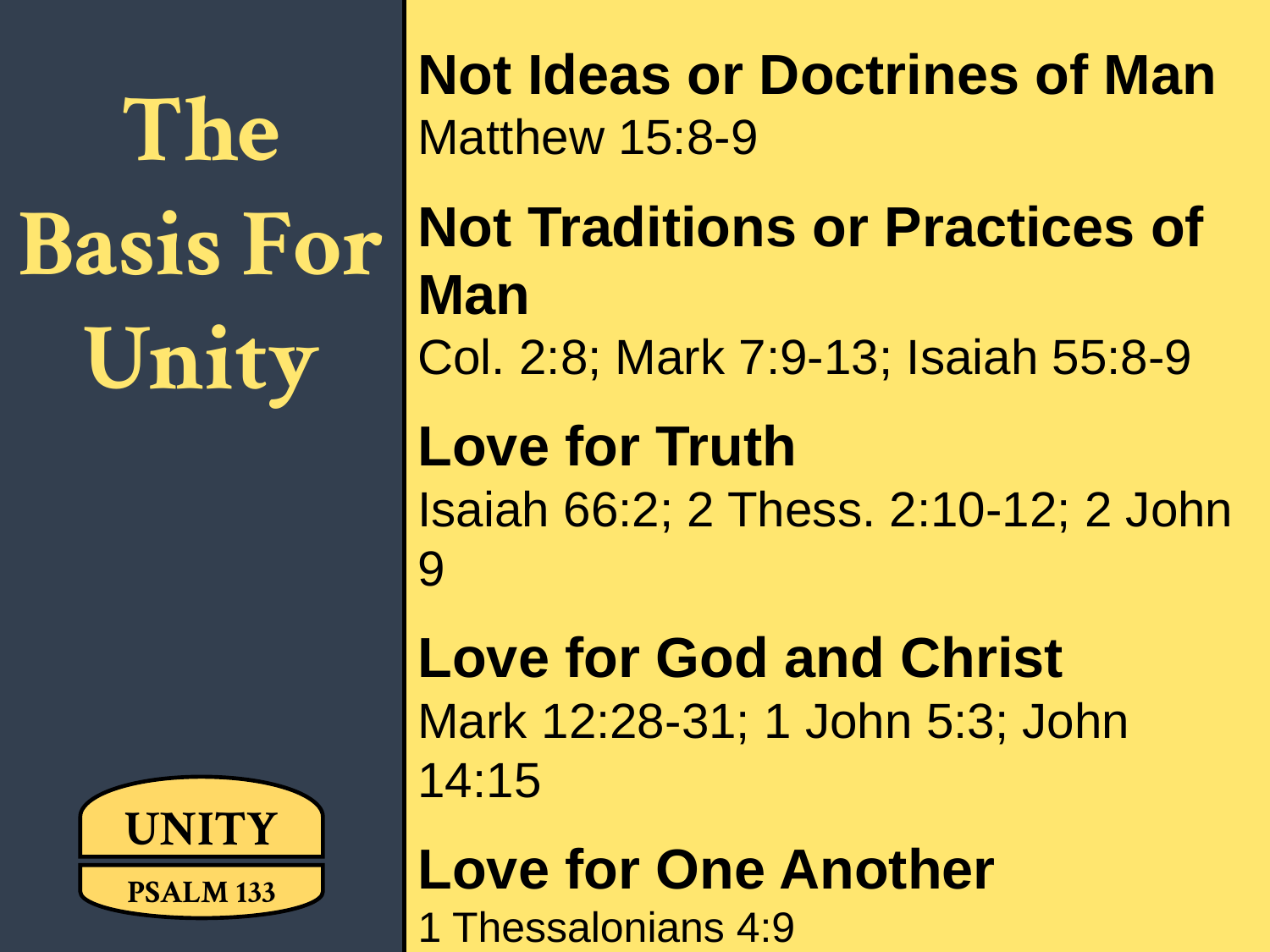

Not Ideas or Doctrines of Man
Matthew 15:8-9

Not Traditions or Practices of Man
Col. 2:8; Mark 7:9-13; Isaiah 55:8-9

Love for Truth
Isaiah 66:2; 2 Thess. 2:10-12; 2 John 9

Love for God and Christ
Mark 12:28-31; 1 John 5:3; John 14:15

Love for One Another
1 Thessalonians 4:9

Walking by This Same Standard
Phil. 3:16; 2 Tim. 3:16-17; 1 Peter 4:11

The Basis For Unity

UNITY
PSALM 133